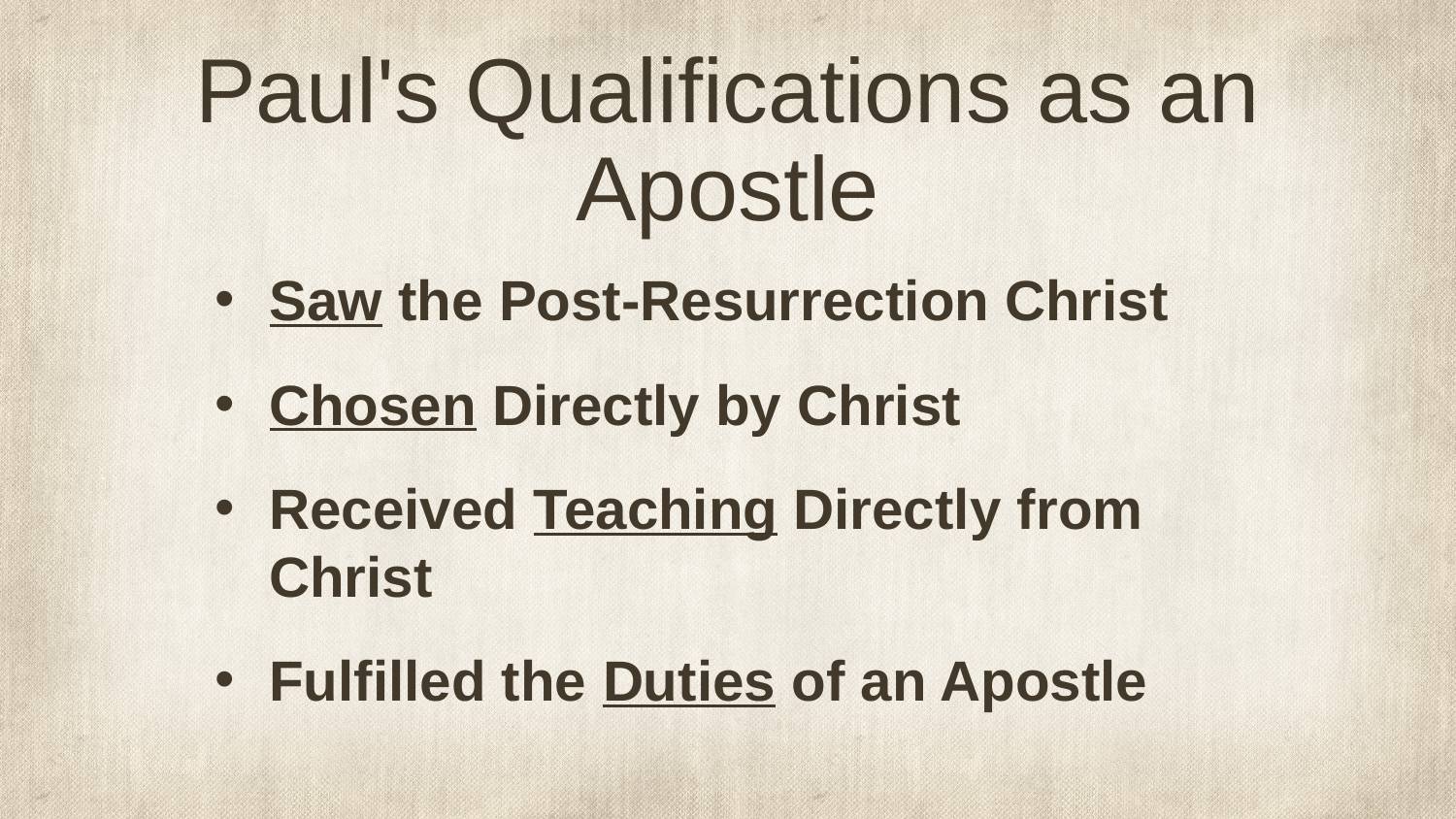

# Paul's Qualifications as an Apostle
Saw the Post-Resurrection Christ
Chosen Directly by Christ
Received Teaching Directly from Christ
Fulfilled the Duties of an Apostle